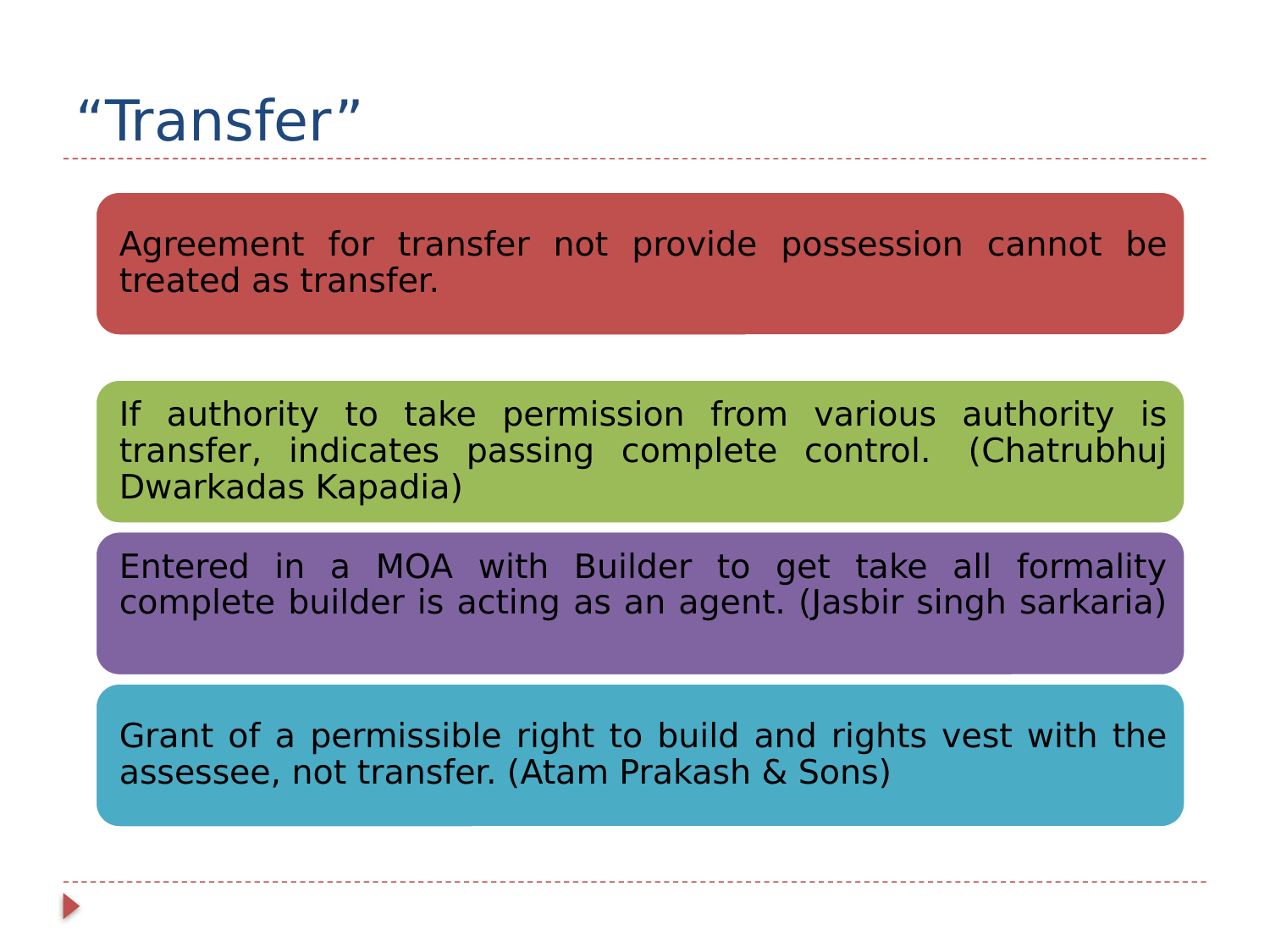

# “Transfer”
Agreement for transfer not provide possession cannot be treated as transfer.

If authority to take permission from various authority is transfer, indicates passing complete control.  (Chatrubhuj Dwarkadas Kapadia)
Entered in a MOA with Builder to get take all formality complete builder is acting as an agent. (Jasbir singh sarkaria)
Grant of a permissible right to build and rights vest with the assessee, not transfer. (Atam Prakash & Sons)